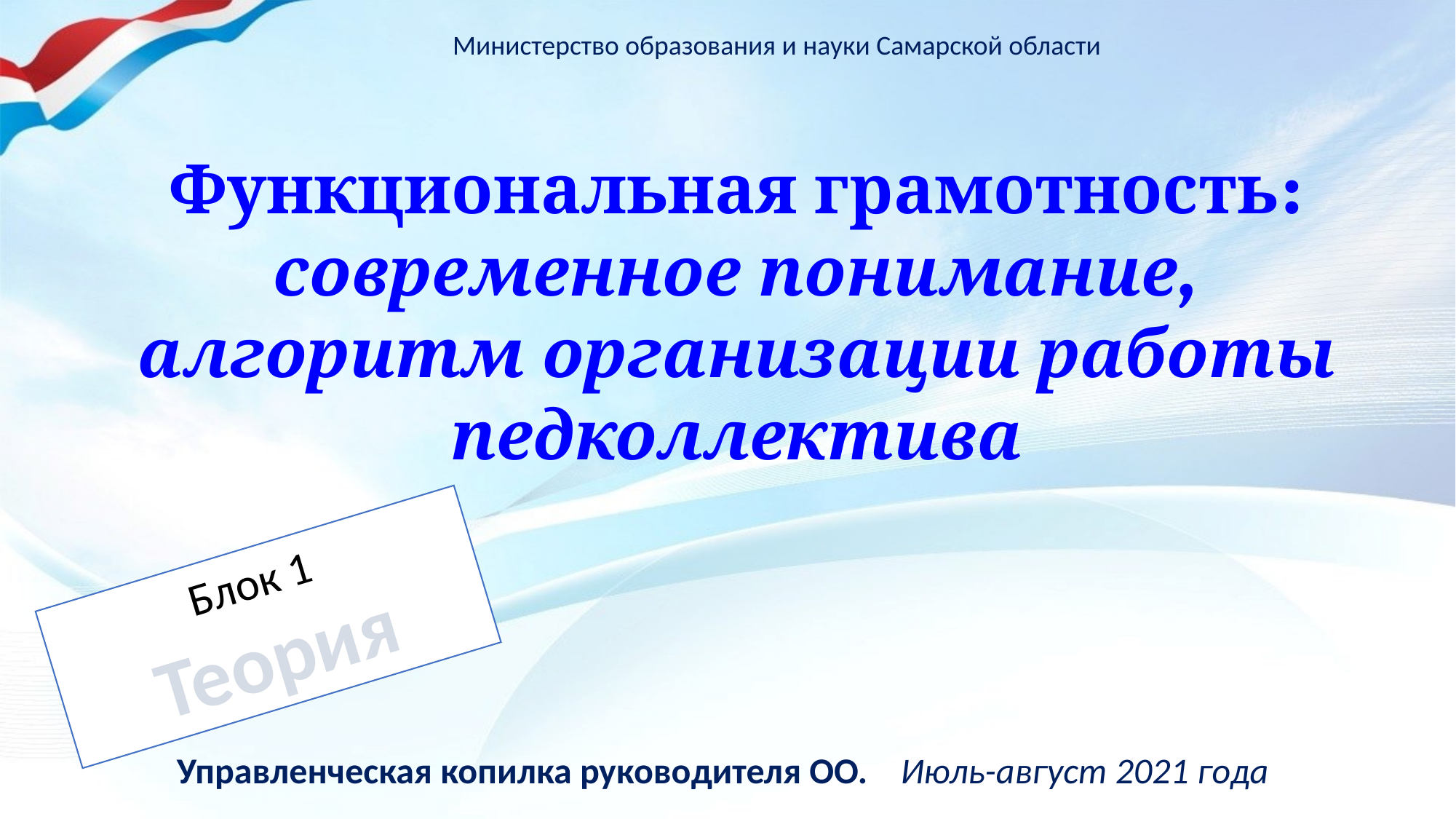

Министерство образования и науки Самарской области
Функциональная грамотность: современное понимание, алгоритм организации работы педколлектива
Блок 1
Теория
Управленческая копилка руководителя ОО.    Июль-август 2021 года